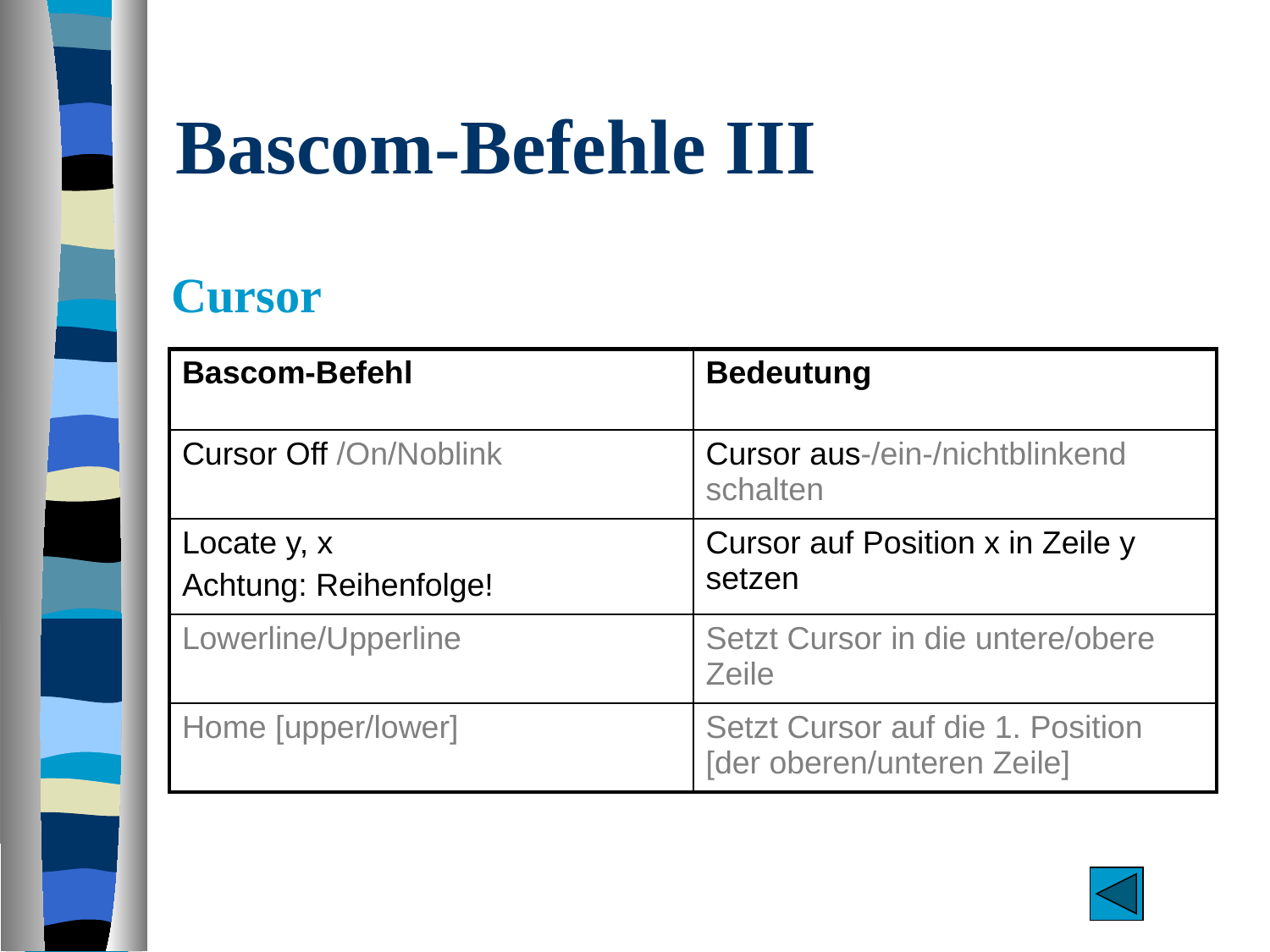

# Bascom-Befehle III
Cursor
| Bascom-Befehl | Bedeutung |
| --- | --- |
| Cursor Off /On/Noblink | Cursor aus-/ein-/nichtblinkend schalten |
| Locate y, x Achtung: Reihenfolge! | Cursor auf Position x in Zeile y setzen |
| Lowerline/Upperline | Setzt Cursor in die untere/obere Zeile |
| Home [upper/lower] | Setzt Cursor auf die 1. Position [der oberen/unteren Zeile] |